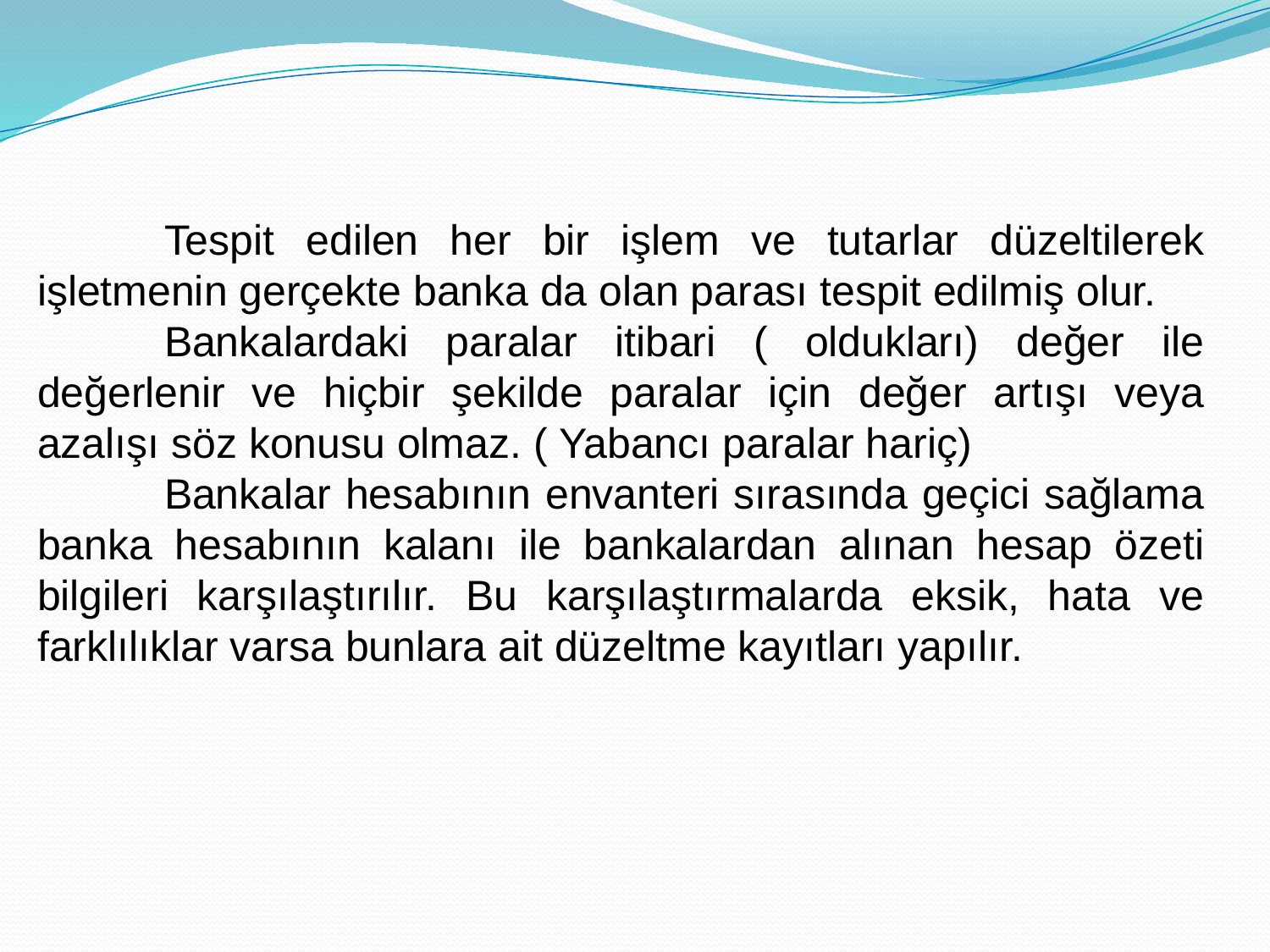

Tespit edilen her bir işlem ve tutarlar düzeltilerek işletmenin gerçekte banka da olan parası tespit edilmiş olur.
	Bankalardaki paralar itibari ( oldukları) değer ile değerlenir ve hiçbir şekilde paralar için değer artışı veya azalışı söz konusu olmaz. ( Yabancı paralar hariç)
	Bankalar hesabının envanteri sırasında geçici sağlama banka hesabının kalanı ile bankalardan alınan hesap özeti bilgileri karşılaştırılır. Bu karşılaştırmalarda eksik, hata ve farklılıklar varsa bunlara ait düzeltme kayıtları yapılır.